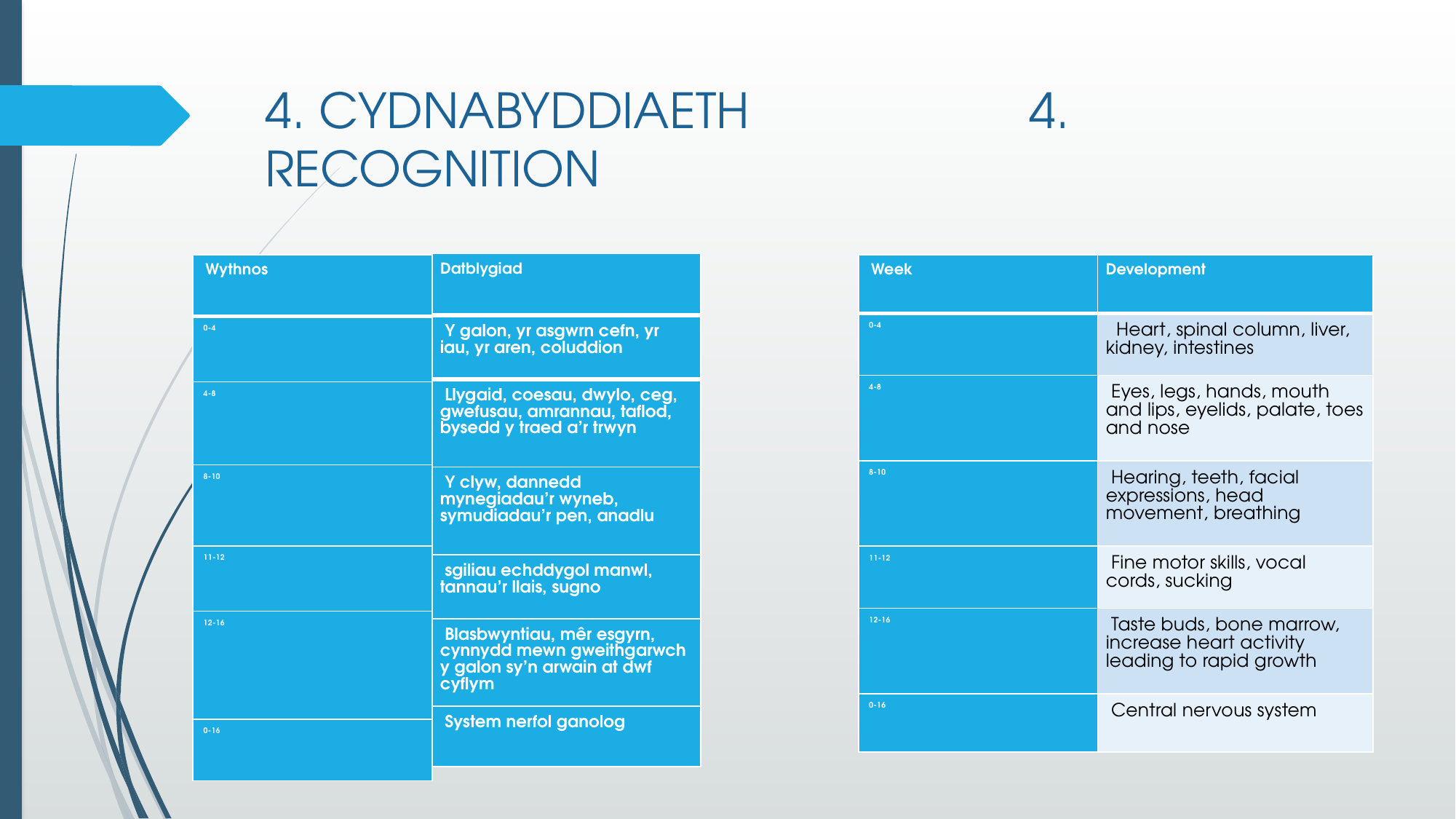

# 4. CYDNABYDDIAETH		   	4. RECOGNITION
| Datblygiad |
| --- |
| Wythnos |
| --- |
| 0-4 |
| 4-8 |
| 8-10 |
| 11-12 |
| 12-16 |
| 0-16 |
| Week | Development |
| --- | --- |
| 0-4 | Heart, spinal column, liver, kidney, intestines |
| 4-8 | Eyes, legs, hands, mouth and lips, eyelids, palate, toes and nose |
| 8-10 | Hearing, teeth, facial expressions, head movement, breathing |
| 11-12 | Fine motor skills, vocal cords, sucking |
| 12-16 | Taste buds, bone marrow, increase heart activity leading to rapid growth |
| 0-16 | Central nervous system |
| Y galon, yr asgwrn cefn, yr iau, yr aren, coluddion |
| --- |
| Llygaid, coesau, dwylo, ceg, gwefusau, amrannau, taflod, bysedd y traed a’r trwyn |
| Y clyw, dannedd mynegiadau’r wyneb, symudiadau’r pen, anadlu |
| sgiliau echddygol manwl, tannau’r llais, sugno |
| Blasbwyntiau, mêr esgyrn, cynnydd mewn gweithgarwch y galon sy’n arwain at dwf cyflym |
| System nerfol ganolog |